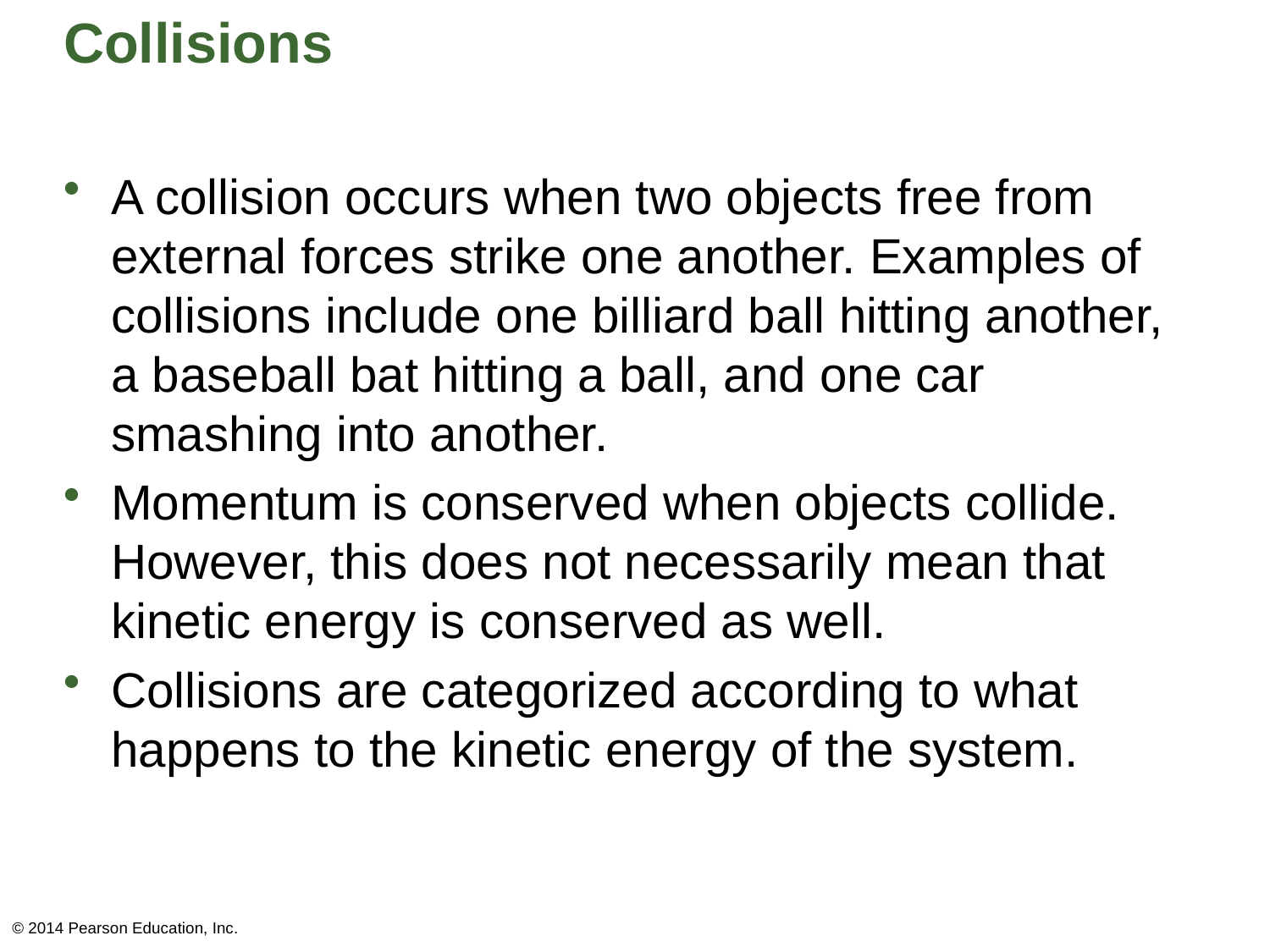

# Collisions
A collision occurs when two objects free from external forces strike one another. Examples of collisions include one billiard ball hitting another, a baseball bat hitting a ball, and one car smashing into another.
Momentum is conserved when objects collide. However, this does not necessarily mean that kinetic energy is conserved as well.
Collisions are categorized according to what happens to the kinetic energy of the system.
© 2014 Pearson Education, Inc.